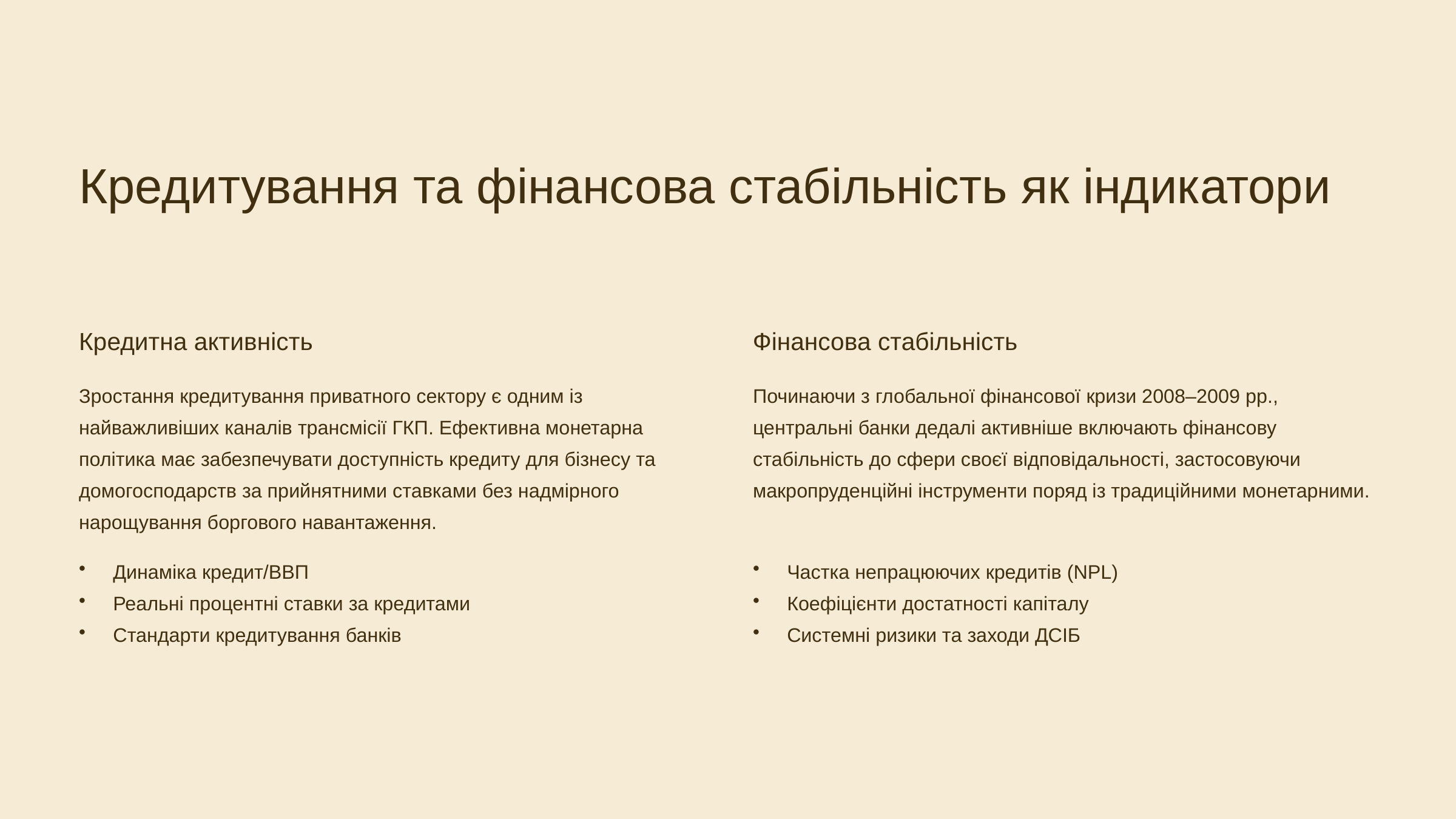

Кредитування та фінансова стабільність як індикатори
Кредитна активність
Фінансова стабільність
Зростання кредитування приватного сектору є одним із найважливіших каналів трансмісії ГКП. Ефективна монетарна політика має забезпечувати доступність кредиту для бізнесу та домогосподарств за прийнятними ставками без надмірного нарощування боргового навантаження.
Починаючи з глобальної фінансової кризи 2008–2009 рр., центральні банки дедалі активніше включають фінансову стабільність до сфери своєї відповідальності, застосовуючи макропруденційні інструменти поряд із традиційними монетарними.
Динаміка кредит/ВВП
Реальні процентні ставки за кредитами
Стандарти кредитування банків
Частка непрацюючих кредитів (NPL)
Коефіцієнти достатності капіталу
Системні ризики та заходи ДСІБ